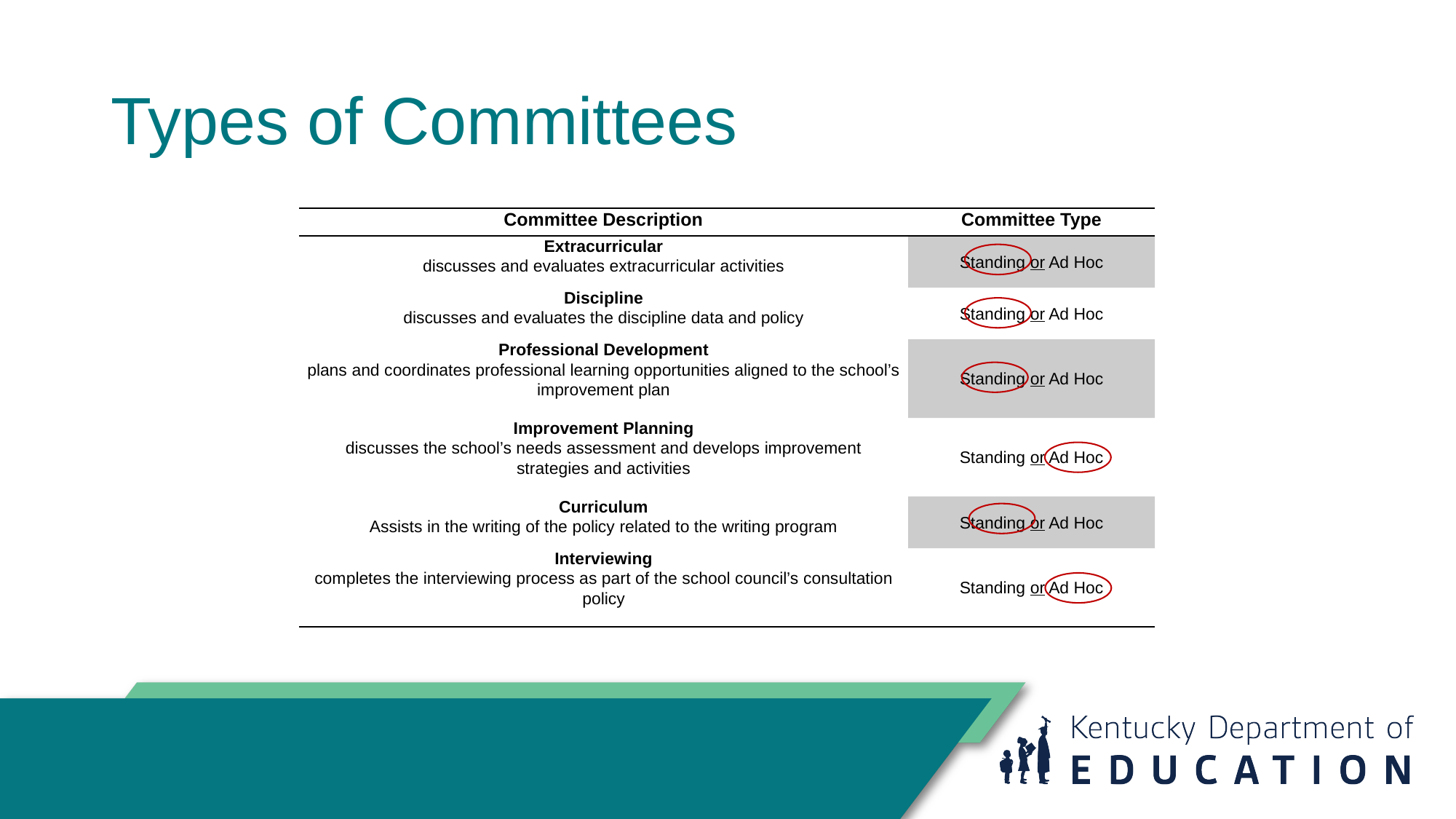

# Types of Committees
| Committee Description | Committee Type |
| --- | --- |
| Extracurricular discusses and evaluates extracurricular activities | Standing or Ad Hoc |
| Discipline discusses and evaluates the discipline data and policy | Standing or Ad Hoc |
| Professional Development plans and coordinates professional learning opportunities aligned to the school’s improvement plan | Standing or Ad Hoc |
| Improvement Planning discusses the school’s needs assessment and develops improvement strategies and activities | Standing or Ad Hoc |
| Curriculum Assists in the writing of the policy related to the writing program | Standing or Ad Hoc |
| Interviewing completes the interviewing process as part of the school council’s consultation policy | Standing or Ad Hoc |